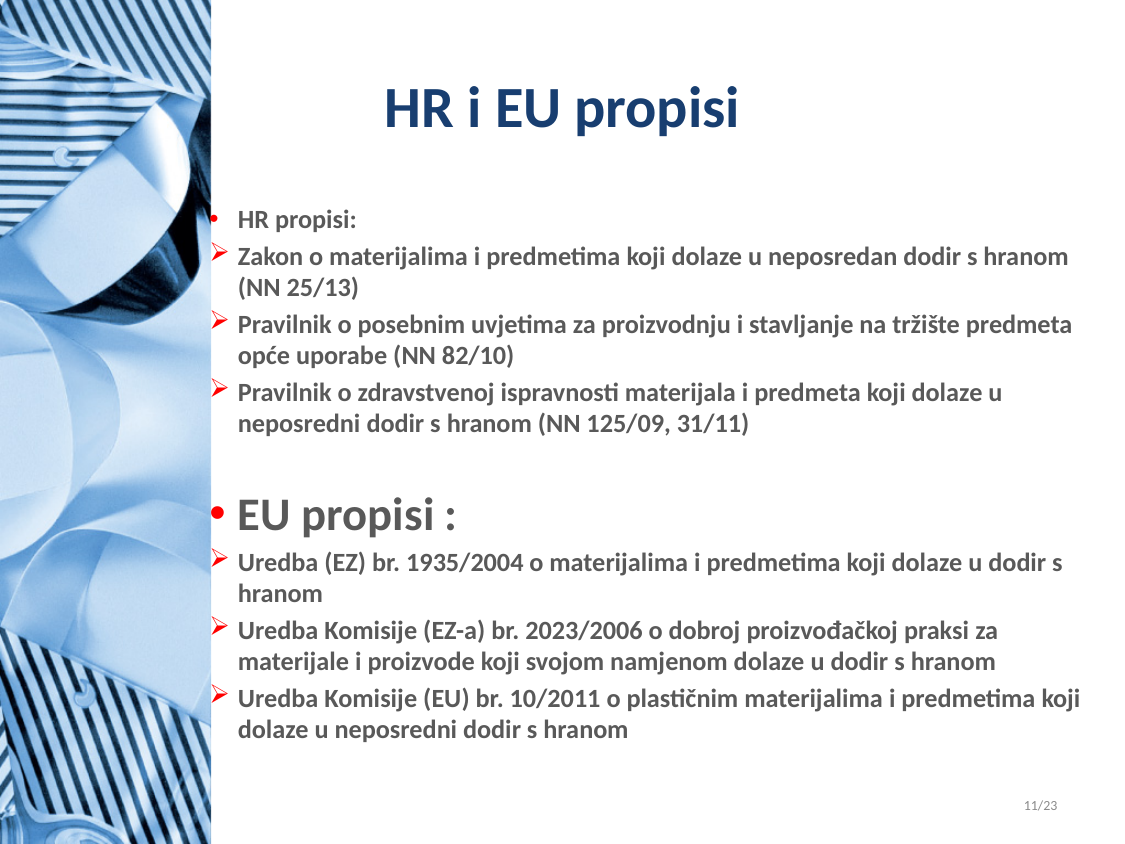

# HR i EU propisi
HR propisi:
Zakon o materijalima i predmetima koji dolaze u neposredan dodir s hranom (NN 25/13)
Pravilnik o posebnim uvjetima za proizvodnju i stavljanje na tržište predmeta opće uporabe (NN 82/10)
Pravilnik o zdravstvenoj ispravnosti materijala i predmeta koji dolaze u neposredni dodir s hranom (NN 125/09, 31/11)

EU propisi :
Uredba (EZ) br. 1935/2004 o materijalima i predmetima koji dolaze u dodir s hranom
Uredba Komisije (EZ-a) br. 2023/2006 o dobroj proizvođačkoj praksi za materijale i proizvode koji svojom namjenom dolaze u dodir s hranom
Uredba Komisije (EU) br. 10/2011 o plastičnim materijalima i predmetima koji dolaze u neposredni dodir s hranom

11/23